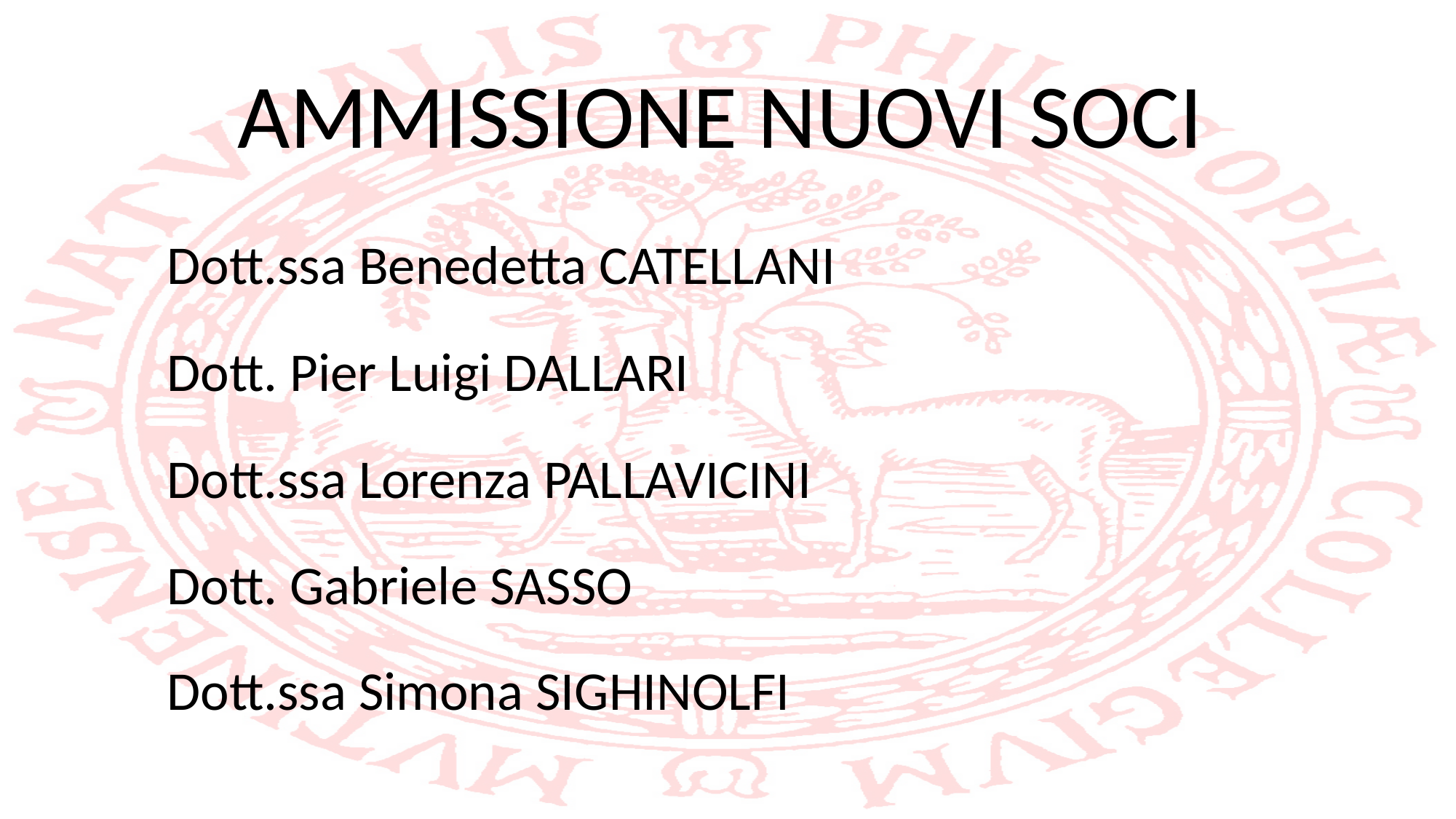

# AMMISSIONE NUOVI SOCI
Dott.ssa Benedetta CATELLANI

Dott. Pier Luigi DALLARI

Dott.ssa Lorenza PALLAVICINI

Dott. Gabriele SASSO

Dott.ssa Simona SIGHINOLFI